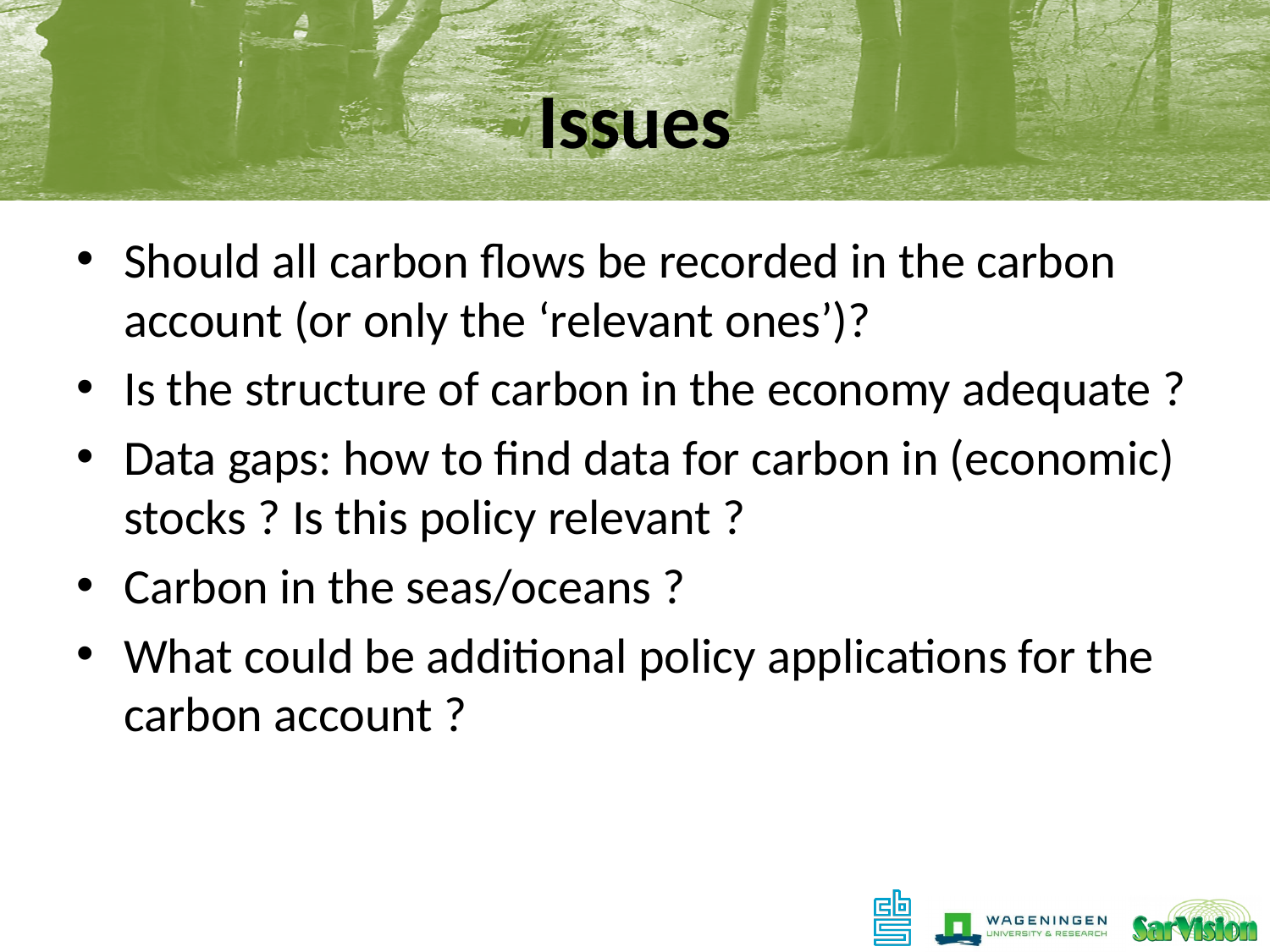

# Issues
Should all carbon flows be recorded in the carbon account (or only the ‘relevant ones’)?
Is the structure of carbon in the economy adequate ?
Data gaps: how to find data for carbon in (economic) stocks ? Is this policy relevant ?
Carbon in the seas/oceans ?
What could be additional policy applications for the carbon account ?